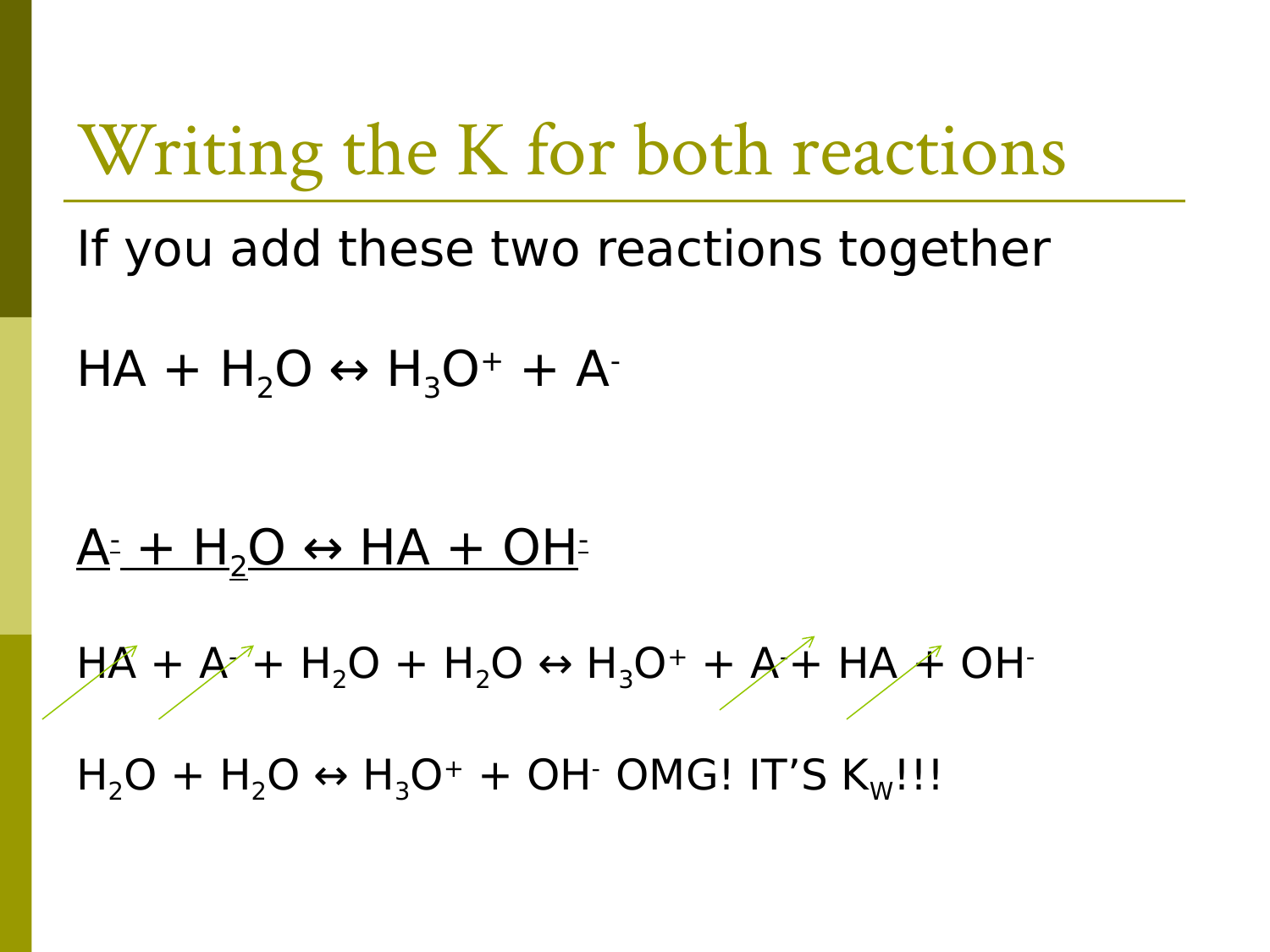

# Writing the K for both reactions
If you add these two reactions together

HA + H2O ↔ H3O+ + A-

A- + H2O ↔ HA + OH-

HA + A- + H2O + H2O ↔ H3O+ + A-+ HA + OH-

H2O + H2O ↔ H3O+ + OH-  OMG! IT’S KW!!!